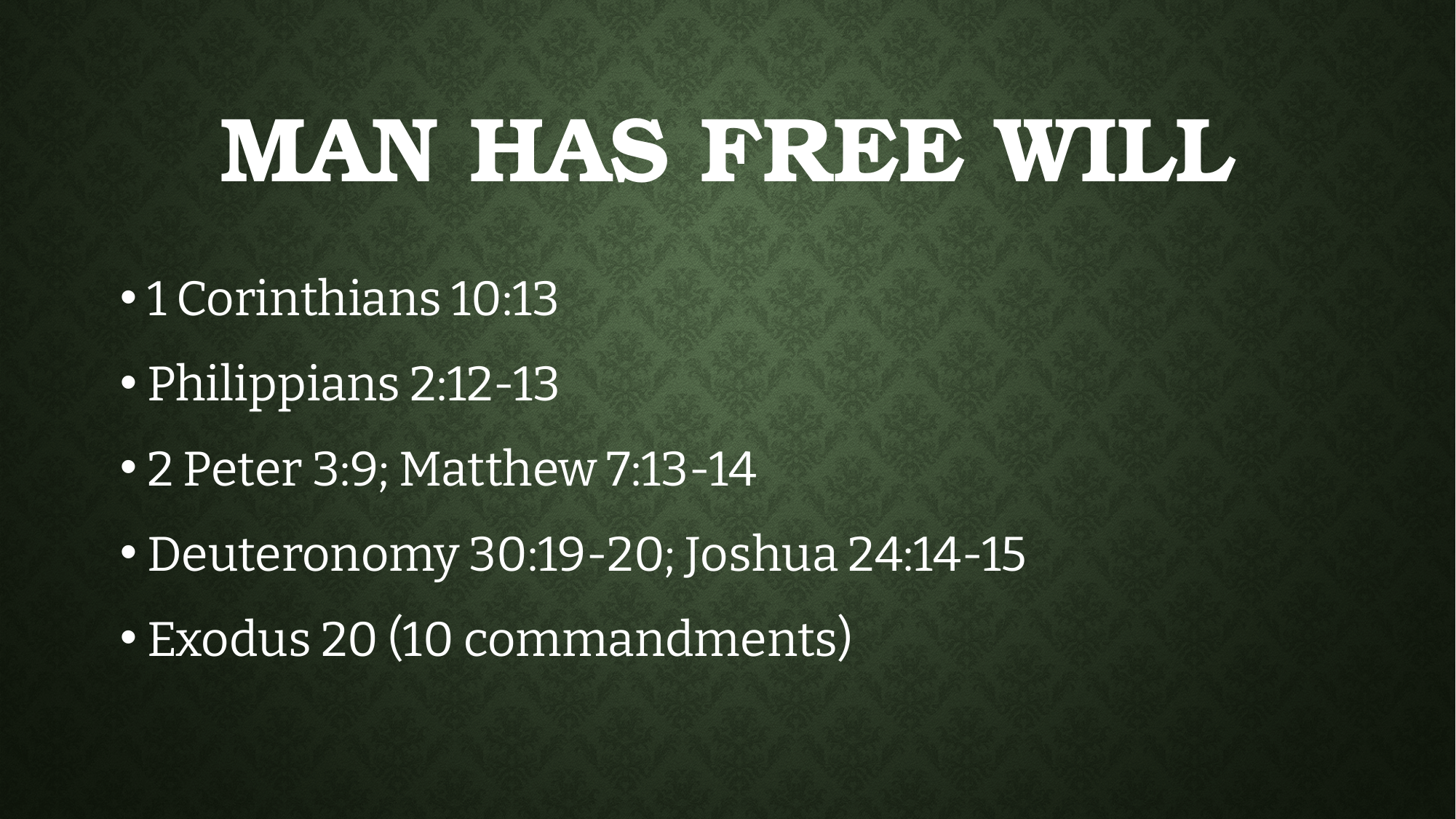

# Man Has Free Will
1 Corinthians 10:13
Philippians 2:12-13
2 Peter 3:9; Matthew 7:13-14
Deuteronomy 30:19-20; Joshua 24:14-15
Exodus 20 (10 commandments)